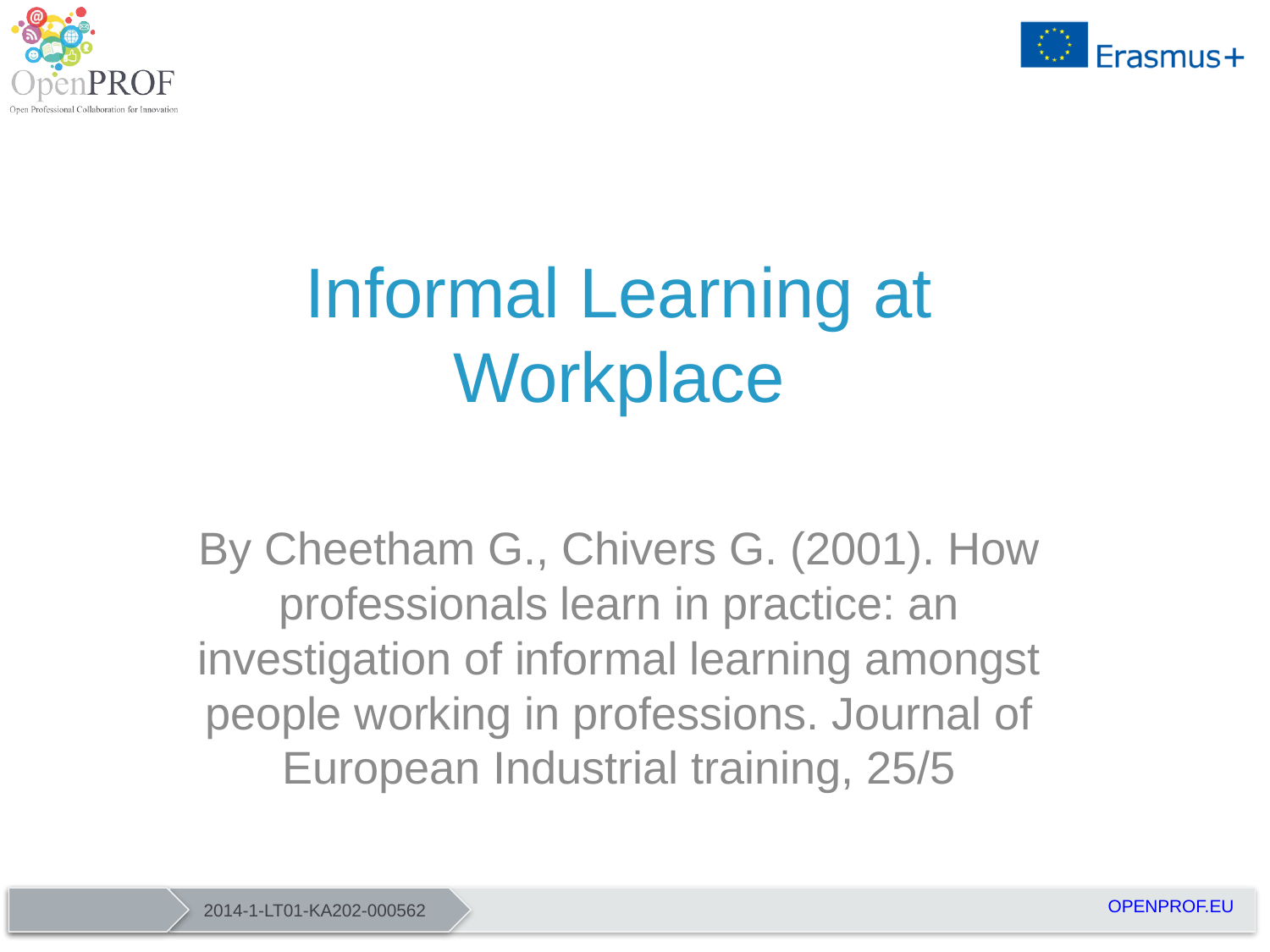

# Informal Learning at Workplace
By Cheetham G., Chivers G. (2001). How professionals learn in practice: an investigation of informal learning amongst people working in professions. Journal of European Industrial training, 25/5